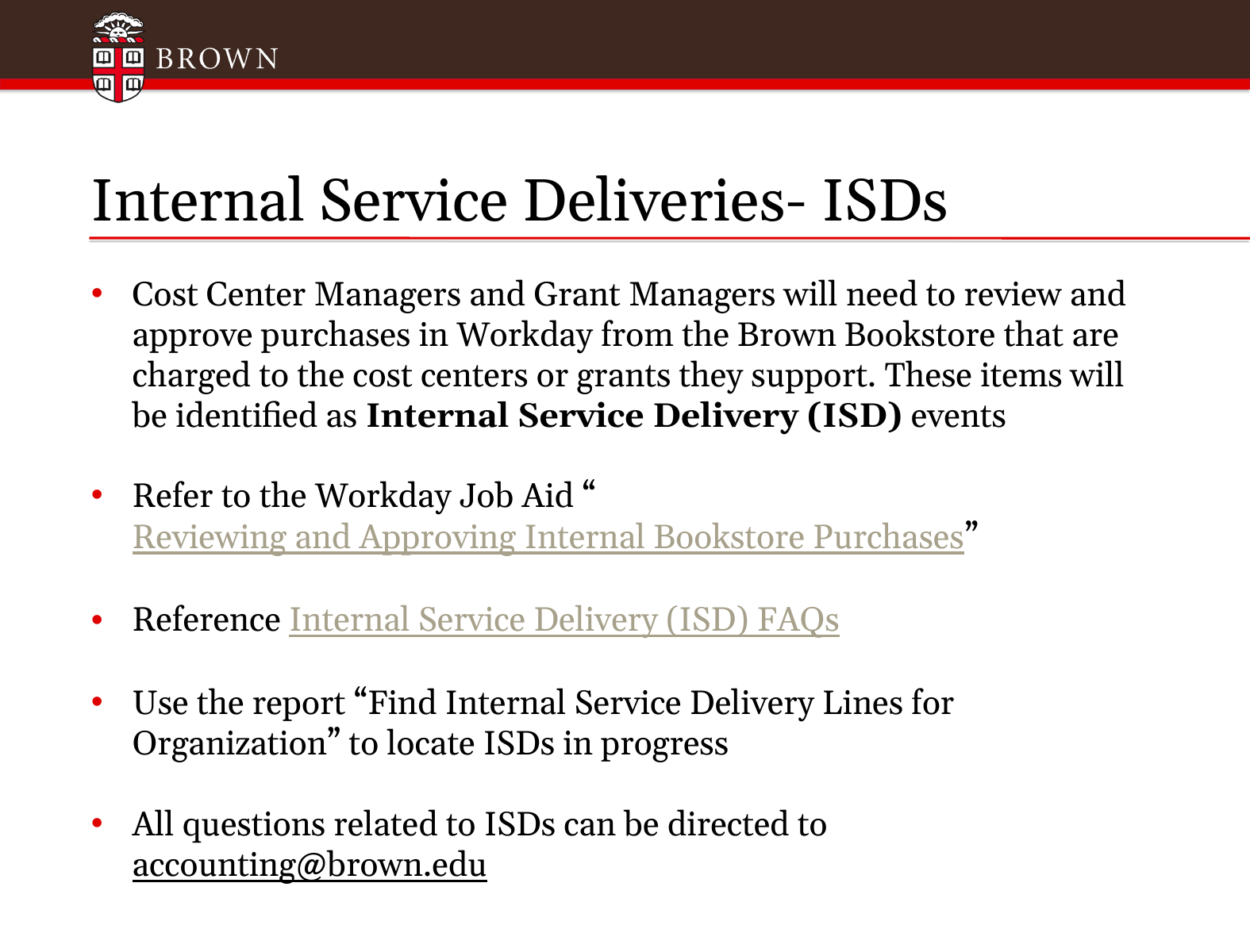

# Internal Service Deliveries- ISDs
Cost Center Managers and Grant Managers will need to review and approve purchases in Workday from the Brown Bookstore that are charged to the cost centers or grants they support. These items will be identified as Internal Service Delivery (ISD) events

Refer to the Workday Job Aid “Reviewing and Approving Internal Bookstore Purchases”

Reference Internal Service Delivery (ISD) FAQs

Use the report “Find Internal Service Delivery Lines for Organization” to locate ISDs in progress

All questions related to ISDs can be directed to accounting@brown.edu